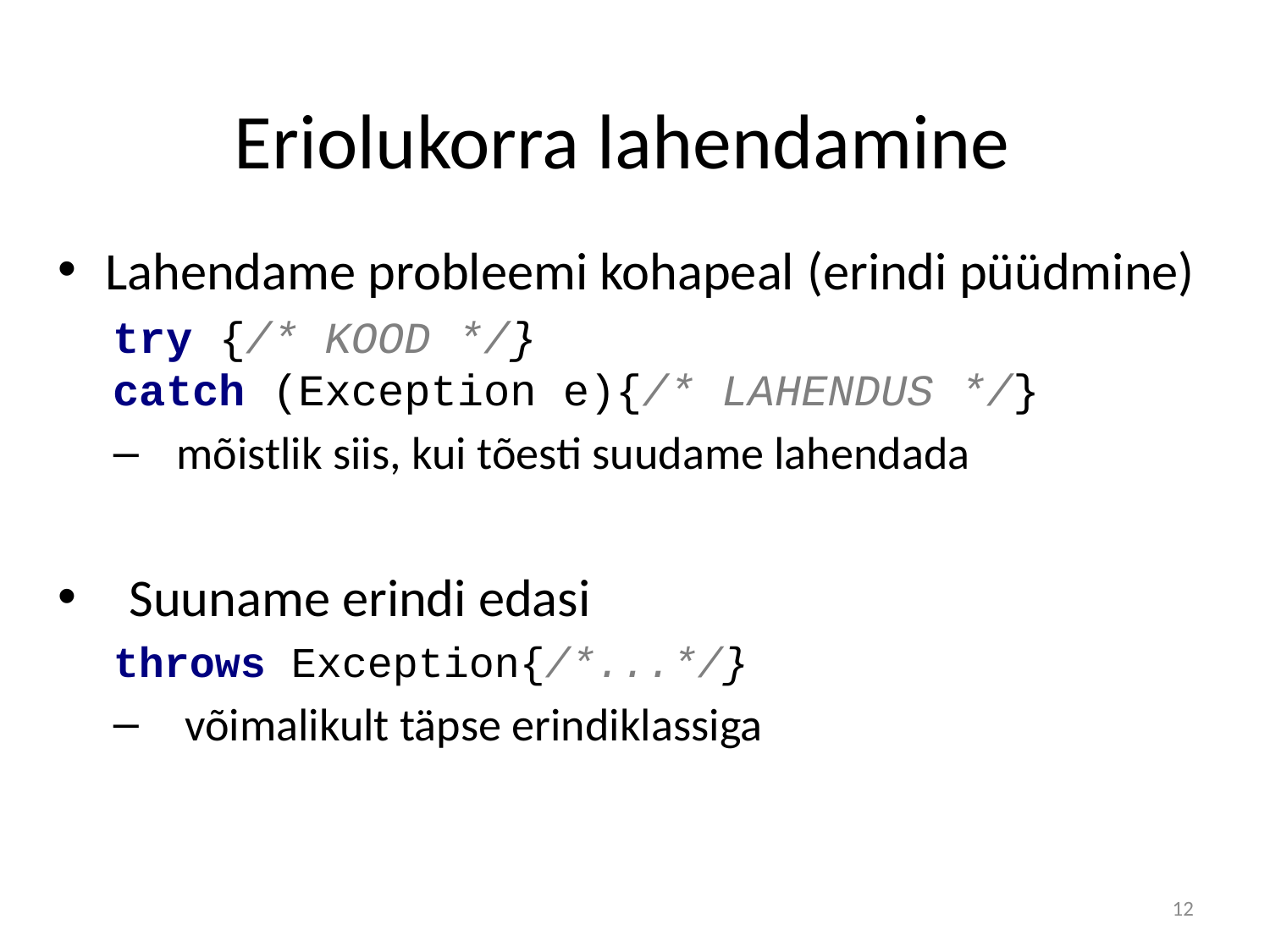

# Eriolukorra lahendamine
Lahendame probleemi kohapeal (erindi püüdmine)
try {/* KOOD */}
catch (Exception e){/* LAHENDUS */}
mõistlik siis, kui tõesti suudame lahendada

Suuname erindi edasi
throws Exception{/*...*/}
võimalikult täpse erindiklassiga

12